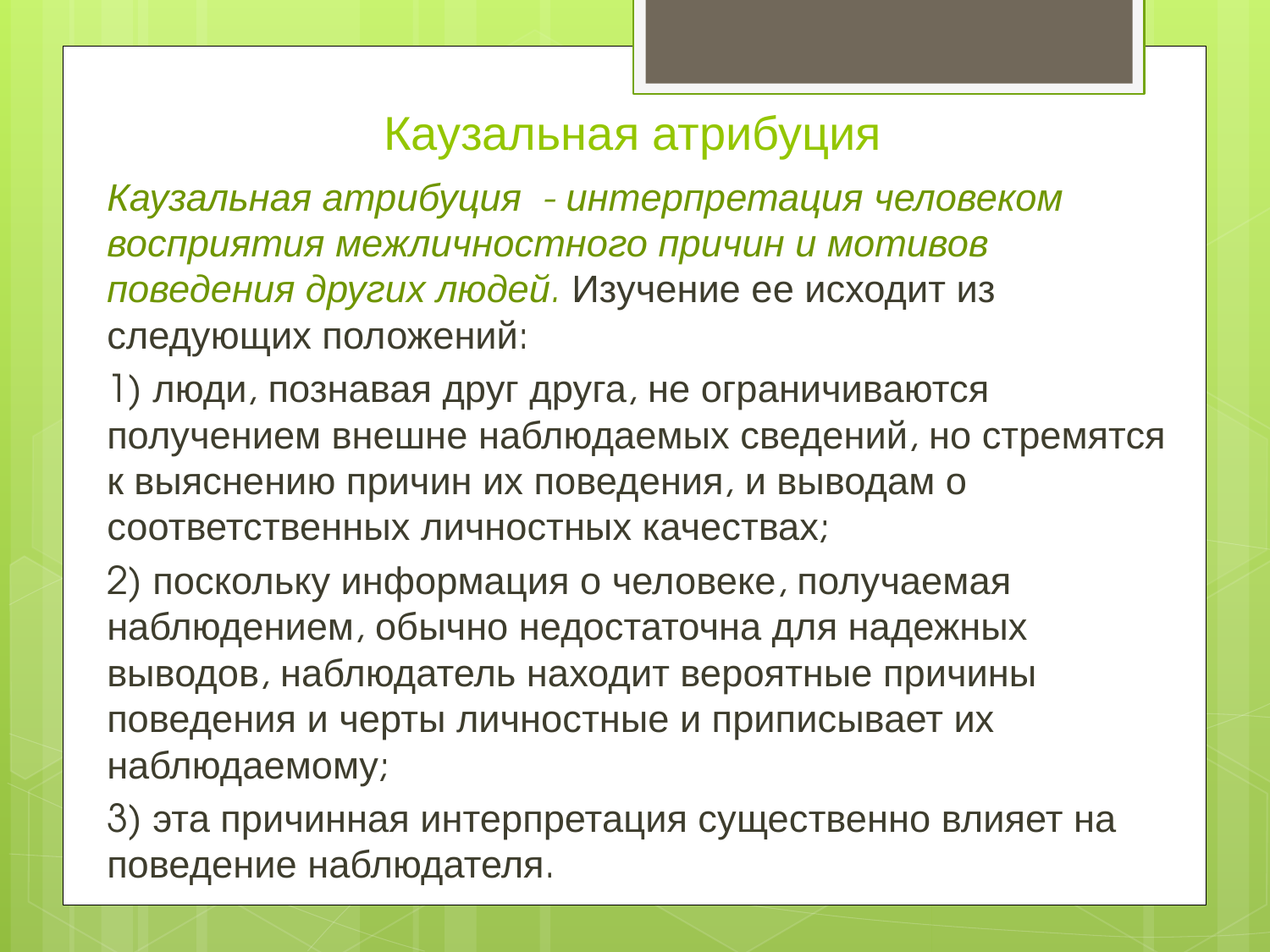

# Каузальная атрибуция
	Каузальная атрибуция  - интерпретация человеком восприятия межличностного причин и мотивов поведения других людей. Изучение ее исходит из следующих положений:
1) люди, познавая друг друга, не ограничиваются получением внешне наблюдаемых сведений, но стремятся к выяснению причин их поведения, и выводам о соответственных личностных качествах;
2) поскольку информация о человеке, получаемая наблюдением, обычно недостаточна для надежных выводов, наблюдатель находит вероятные причины поведения и черты личностные и приписывает их наблюдаемому;
3) эта причинная интерпретация существенно влияет на поведение наблюдателя.